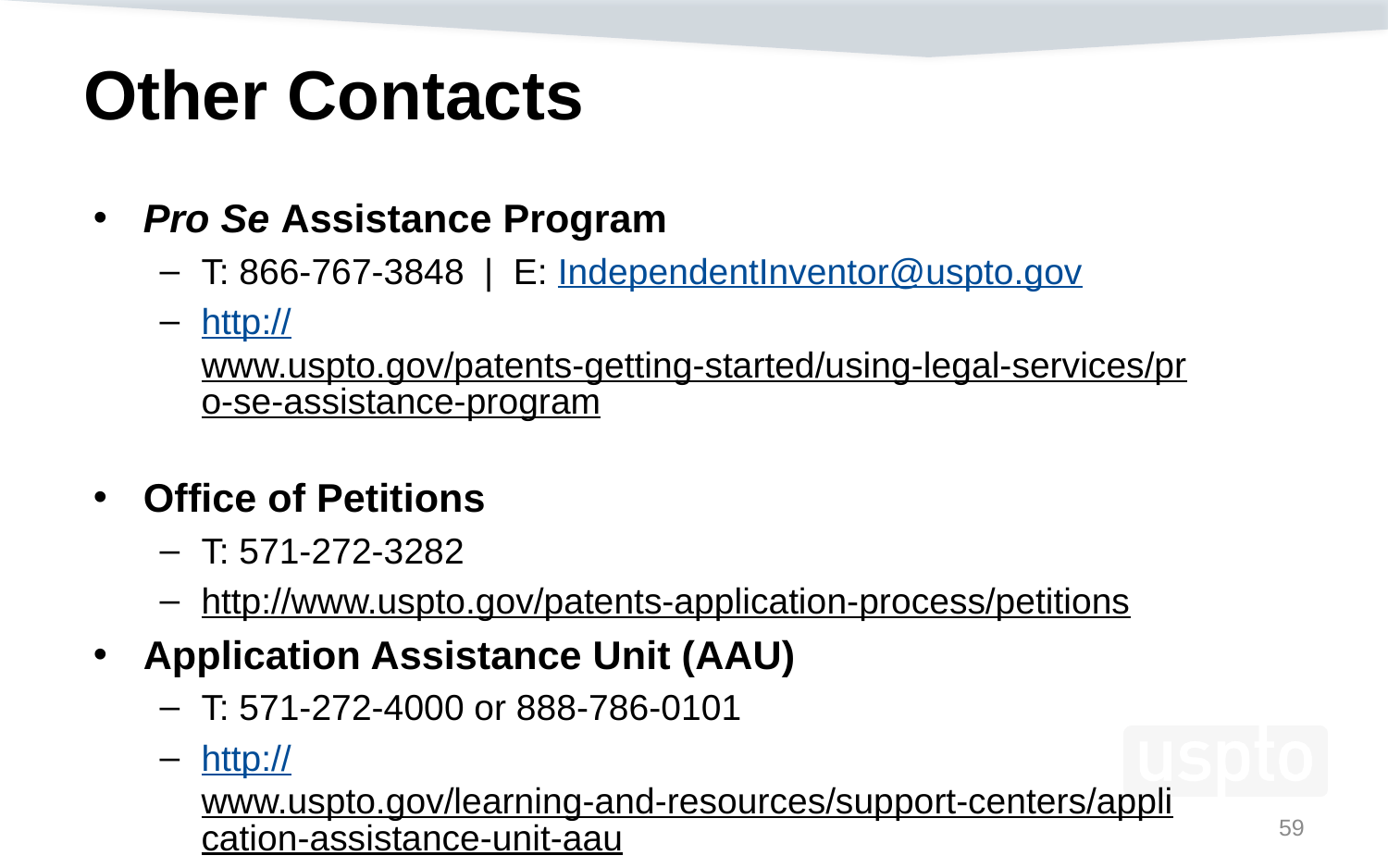

# Other Contacts
Pro Se Assistance Program
T: 866-767-3848  |  E: IndependentInventor@uspto.gov
http://www.uspto.gov/patents-getting-started/using-legal-services/pro-se-assistance-program
Office of Petitions
T: 571-272-3282
http://www.uspto.gov/patents-application-process/petitions
Application Assistance Unit (AAU)
T: 571-272-4000 or 888-786-0101
http://www.uspto.gov/learning-and-resources/support-centers/application-assistance-unit-aau

59